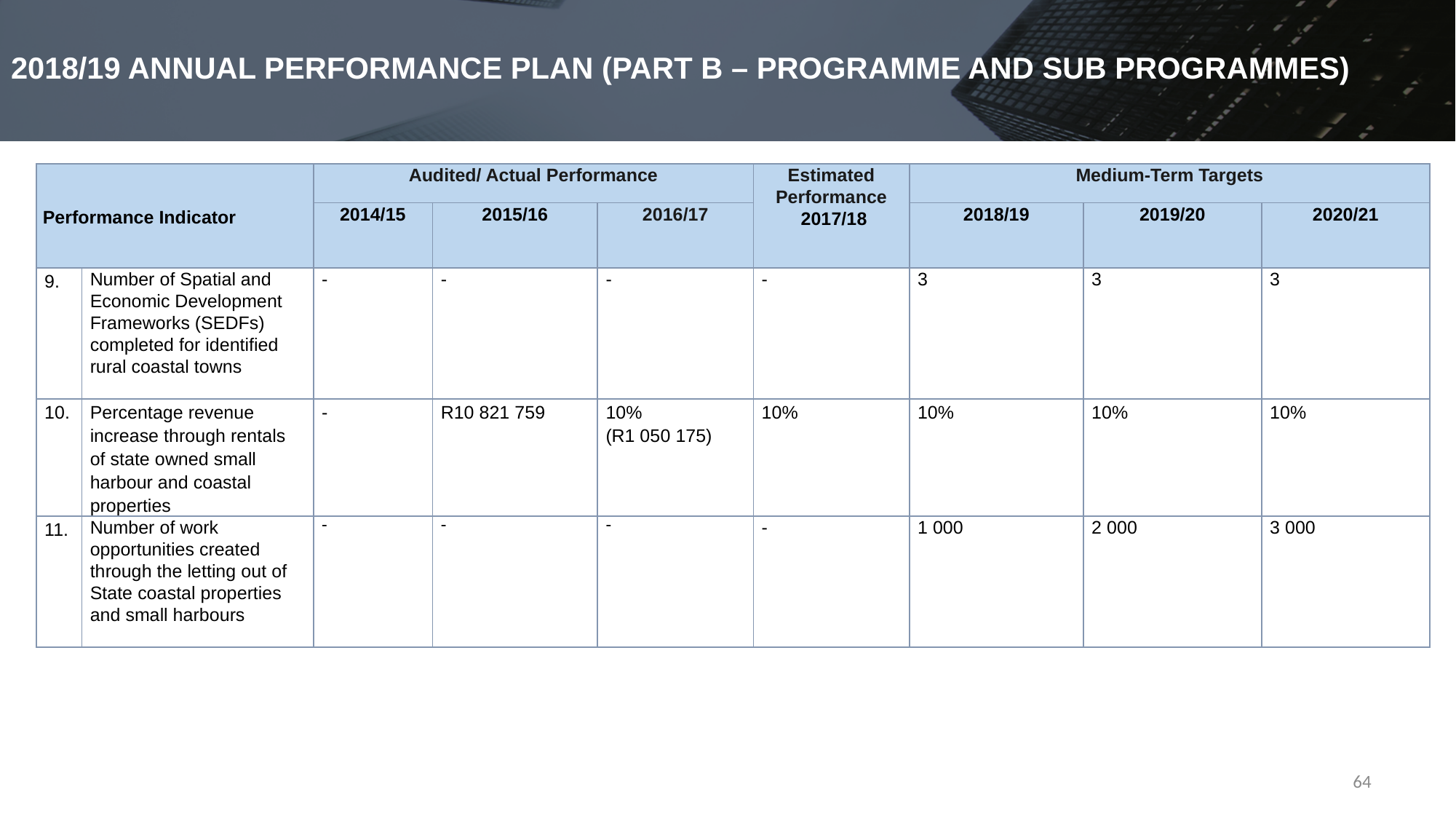

# 2018/19 ANNUAL PERFORMANCE PLAN (PART B – PROGRAMME AND SUB PROGRAMMES)
| Performance Indicator |  | Audited/ Actual Performance |  |  | Estimated Performance 2017/18 | Medium-Term Targets |  |  |
| --- | --- | --- | --- | --- | --- | --- | --- | --- |
|  |  | 2014/15 | 2015/16 | 2016/17 |  | 2018/19 | 2019/20 | 2020/21 |
| 9. | Number of Spatial and Economic Development Frameworks (SEDFs) completed for identified rural coastal towns | - | - | - | - | 3 | 3 | 3 |
| 10. | Percentage revenue increase through rentals of state owned small harbour and coastal properties | - | R10 821 759 | 10% (R1 050 175) | 10% | 10% | 10% | 10% |
| 11. | Number of work opportunities created through the letting out of State coastal properties and small harbours | - | - | - | - | 1 000 | 2 000 | 3 000 |
64